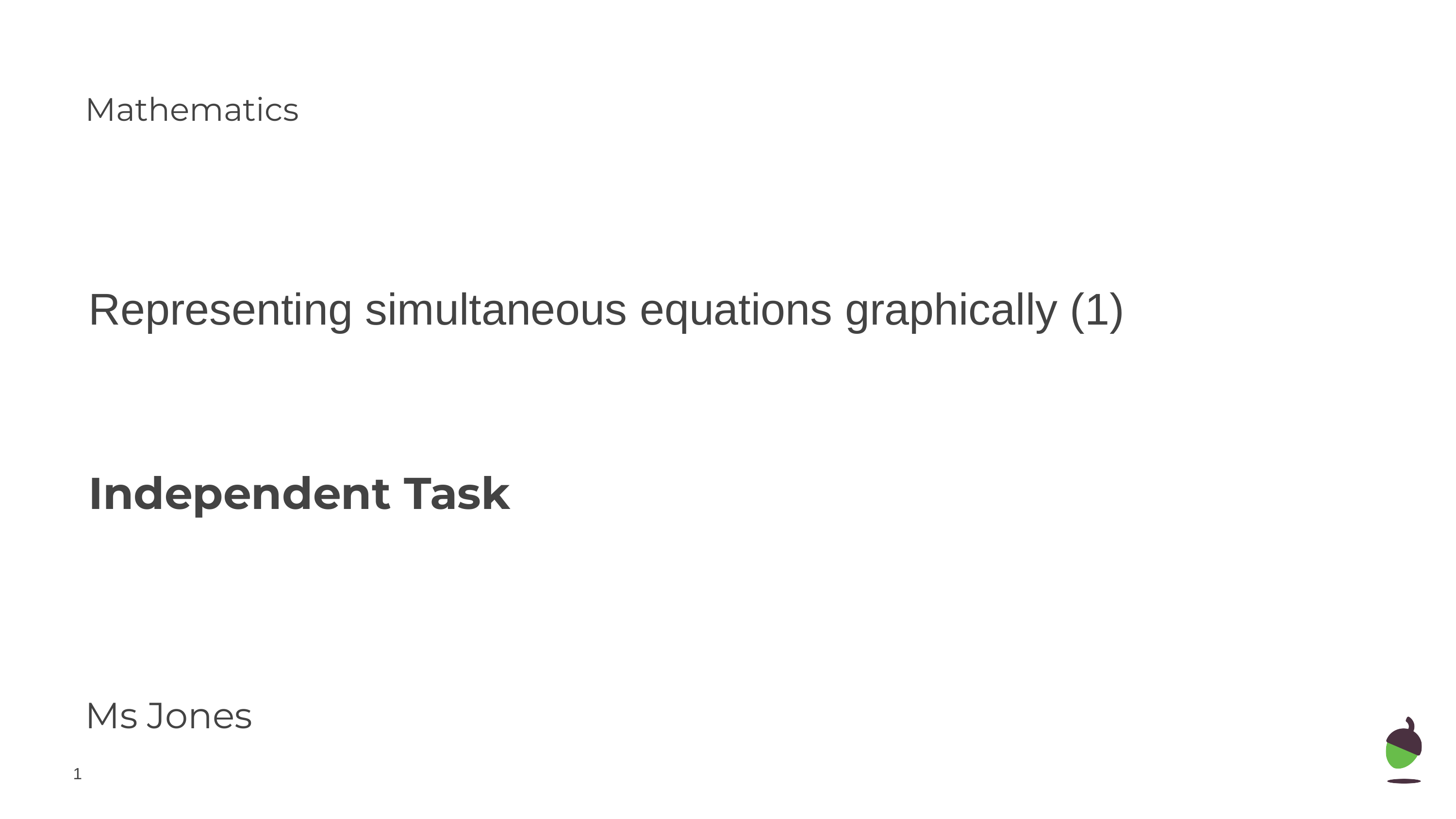

Mathematics

Representing simultaneous equations graphically (1)

Independent Task
Ms Jones

1